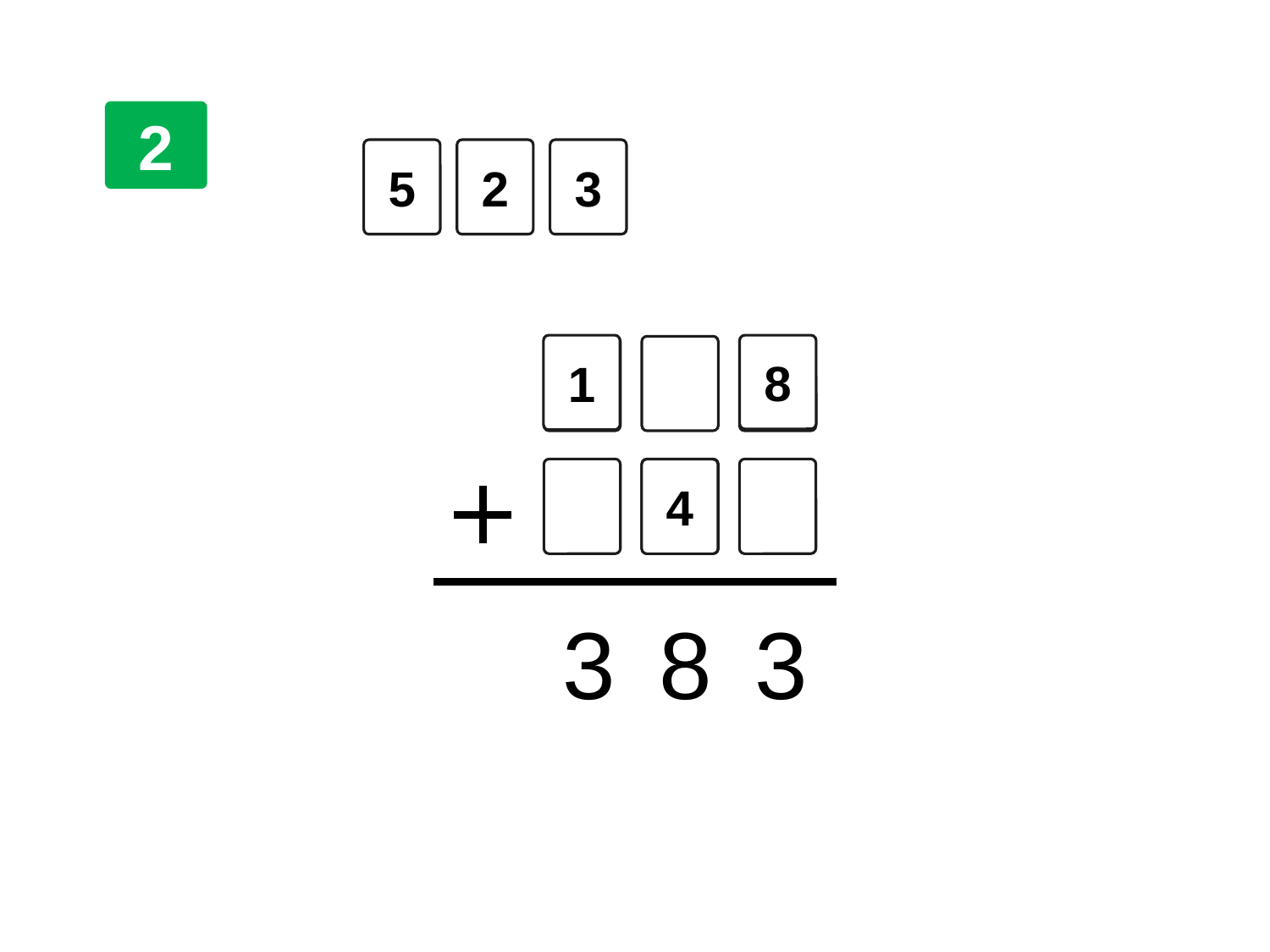

2
5
2
3
1
8
4

3
8
3